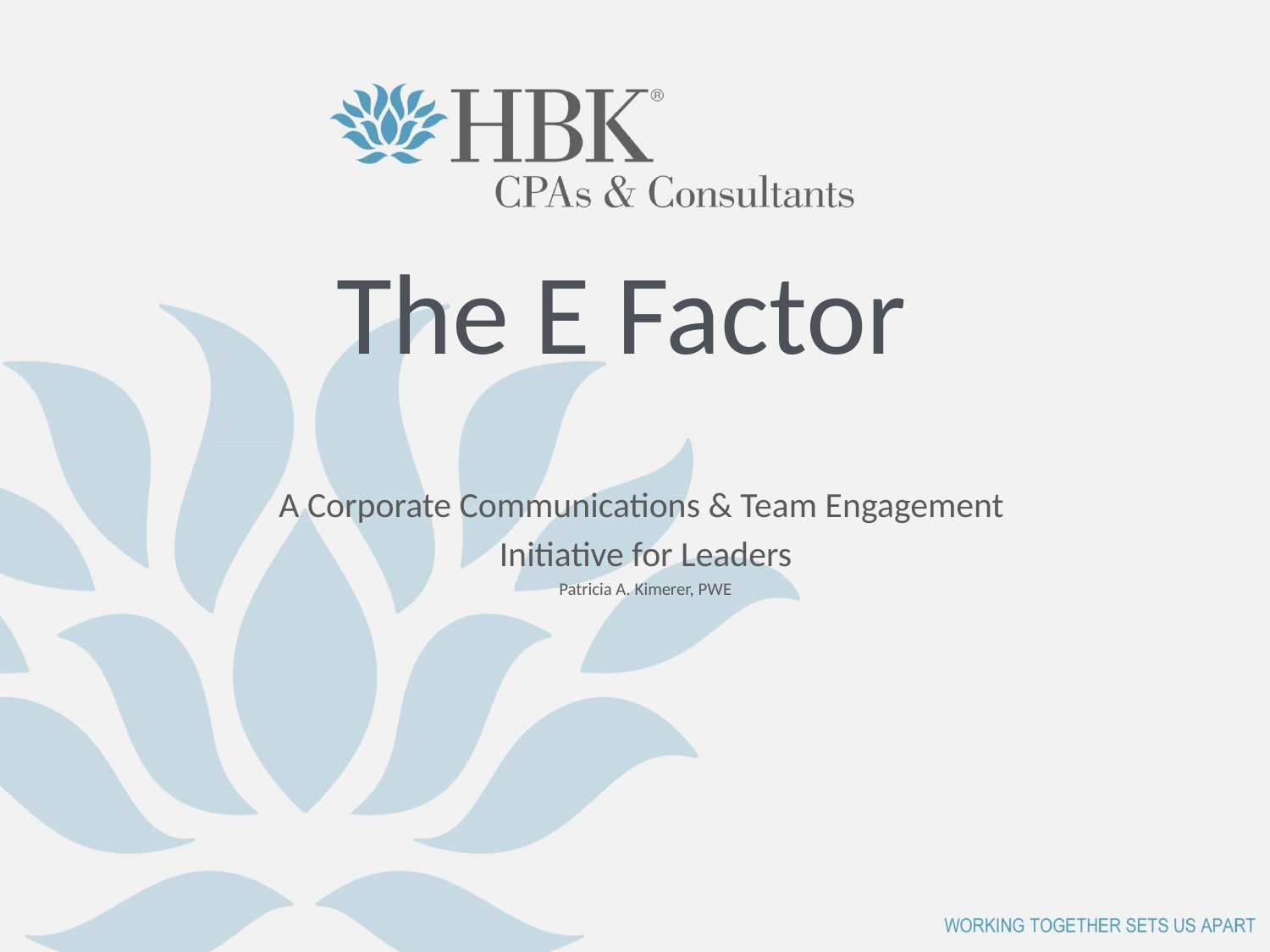

# The E Factor
A Corporate Communications & Team Engagement
Initiative for Leaders
Patricia A. Kimerer, PWE